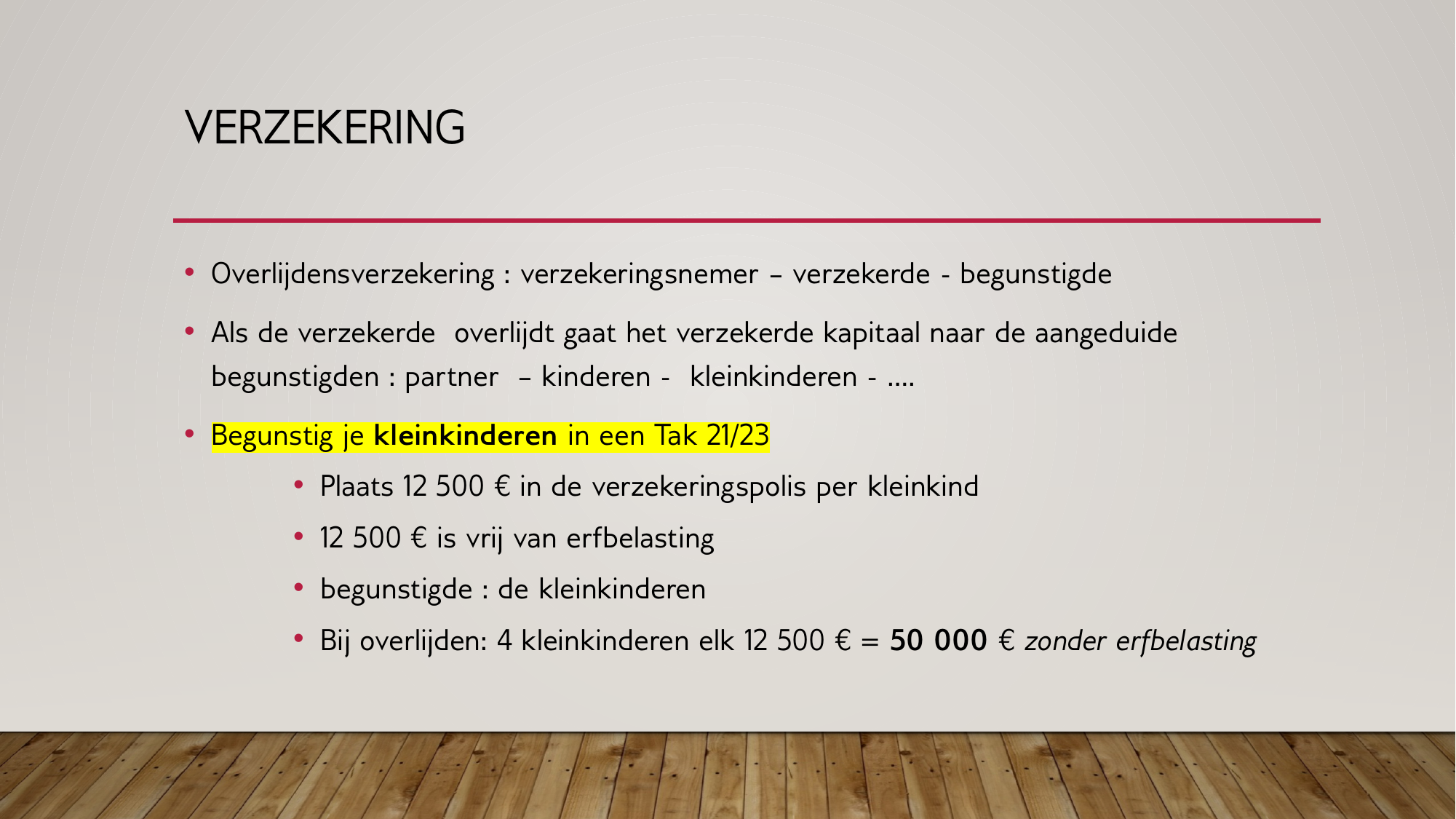

# verzekering
Overlijdensverzekering : verzekeringsnemer – verzekerde - begunstigde
Als de verzekerde  overlijdt gaat het verzekerde kapitaal naar de aangeduide begunstigden : partner  – kinderen -  kleinkinderen - ….
Begunstig je kleinkinderen in een Tak 21/23
Plaats 12 500 € in de verzekeringspolis per kleinkind
12 500 € is vrij van erfbelasting
begunstigde : de kleinkinderen
Bij overlijden: 4 kleinkinderen elk 12 500 € = 50 000 € zonder erfbelasting